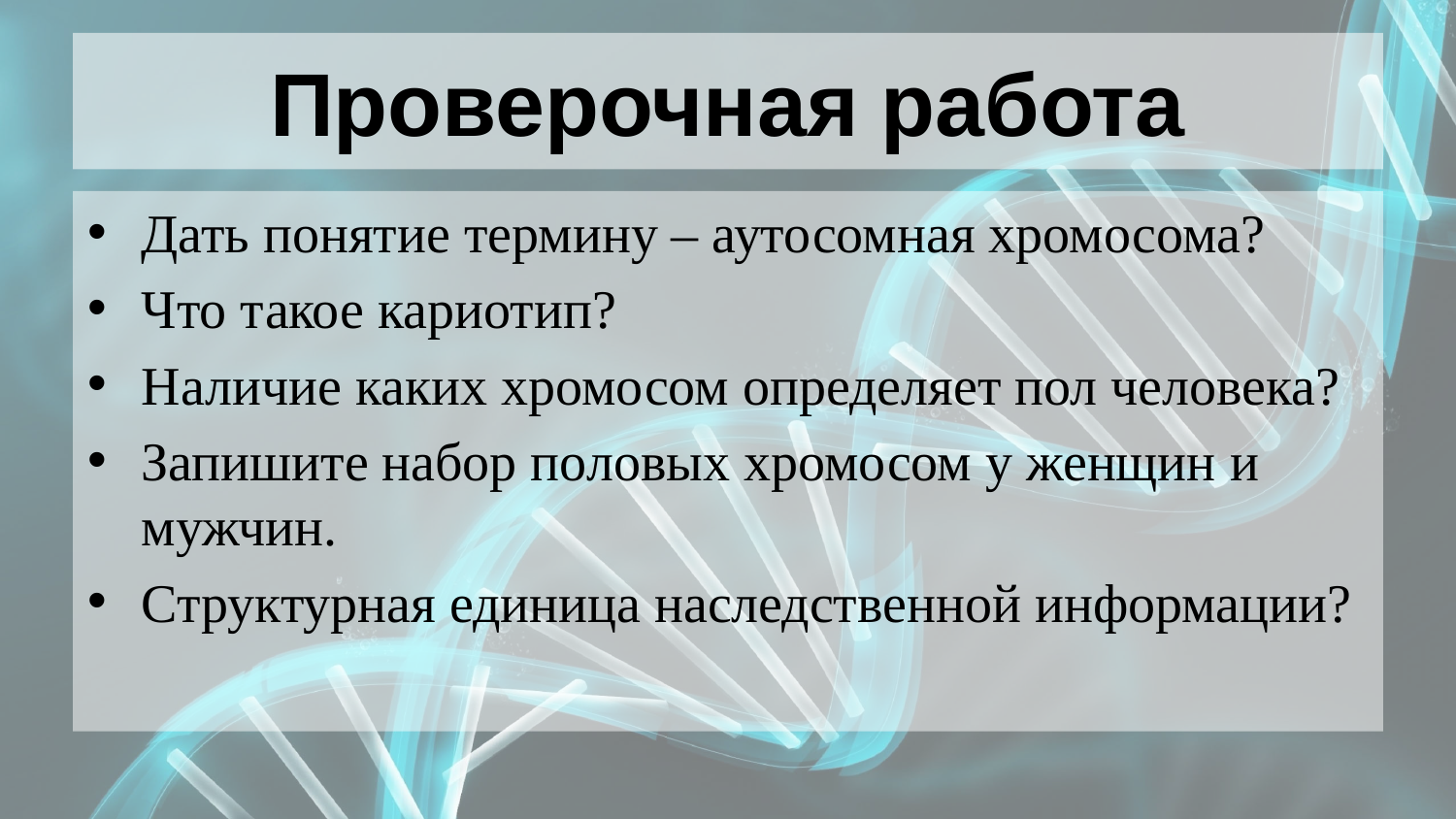

# Проверочная работа
Дать понятие термину – аутосомная хромосома?
Что такое кариотип?
Наличие каких хромосом определяет пол человека?
Запишите набор половых хромосом у женщин и  мужчин.
Структурная единица наследственной информации?